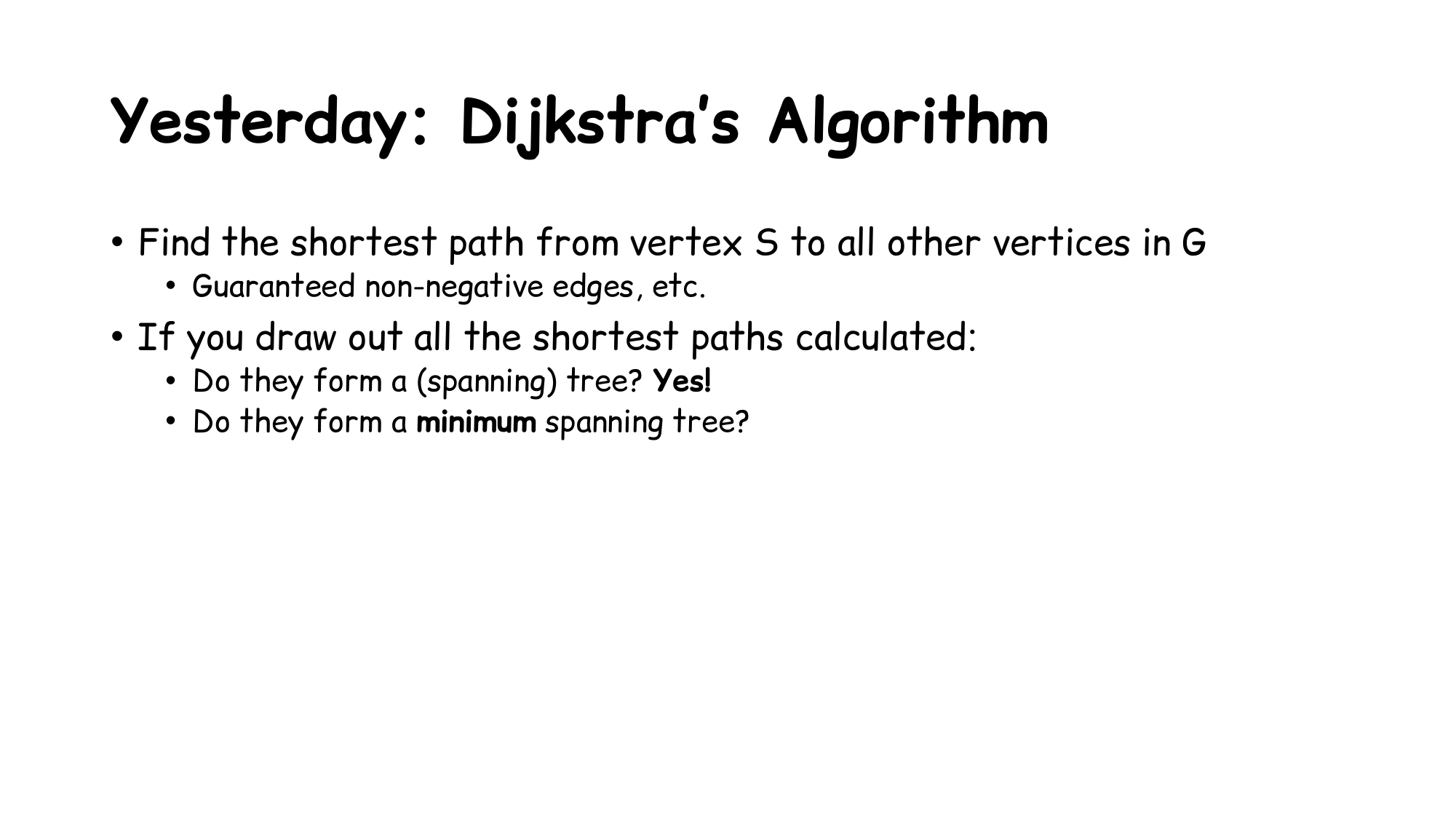

# Yesterday: Dijkstra’s Algorithm
Find the shortest path from vertex S to all other vertices in G
Guaranteed non-negative edges, etc.
If you draw out all the shortest paths calculated:
Do they form a (spanning) tree? Yes!
Do they form a minimum spanning tree?
https://www.youtube.com/watch?v=dQw4w9WgXcQ